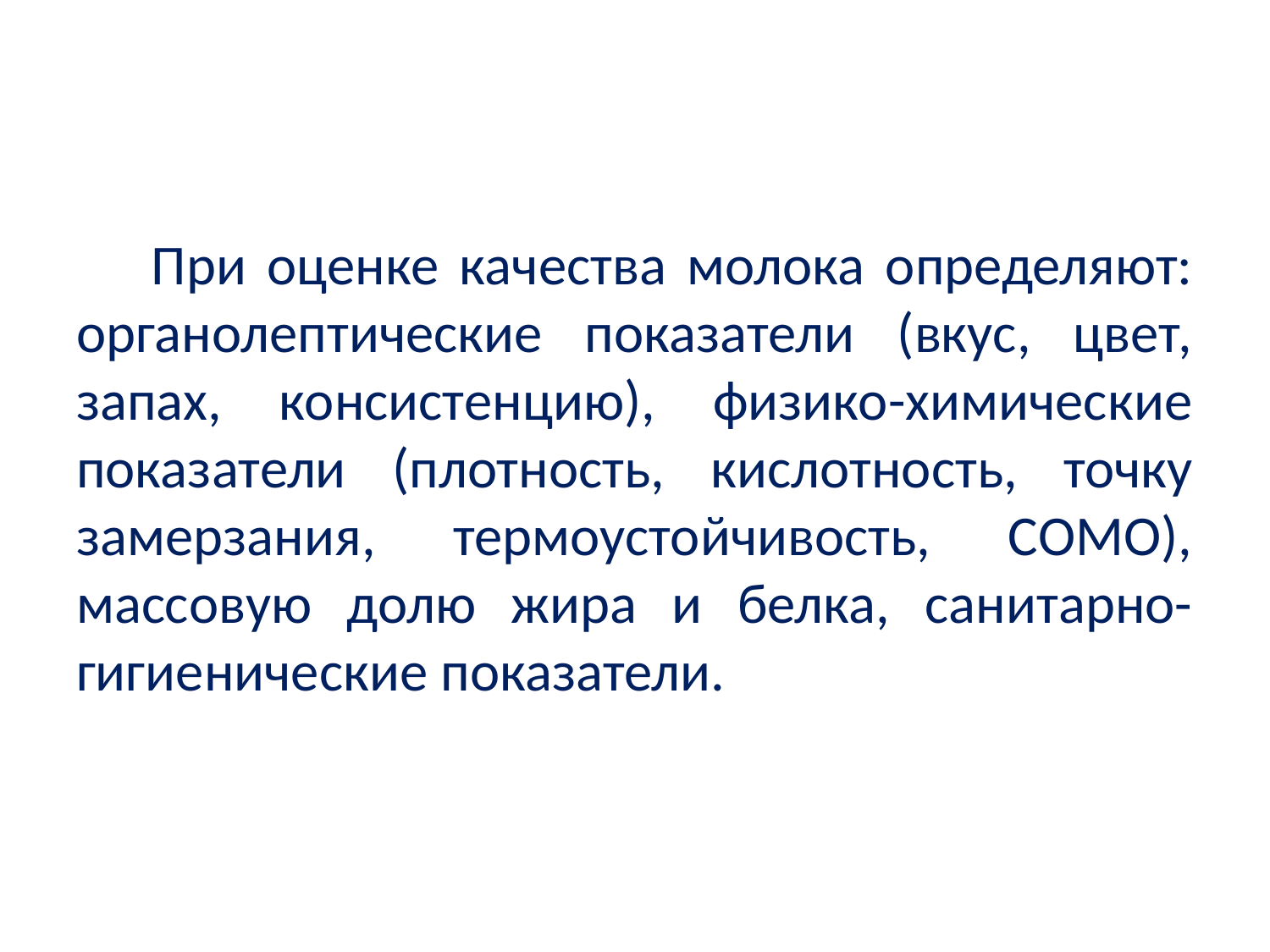

#
При оценке качества молока определяют: органолептические показатели (вкус, цвет, запах, консистенцию), физико-химические показатели (плотность, кислотность, точку замерзания, термоустойчивость, СОМО), массовую долю жира и белка, санитарно-гигиенические показатели.